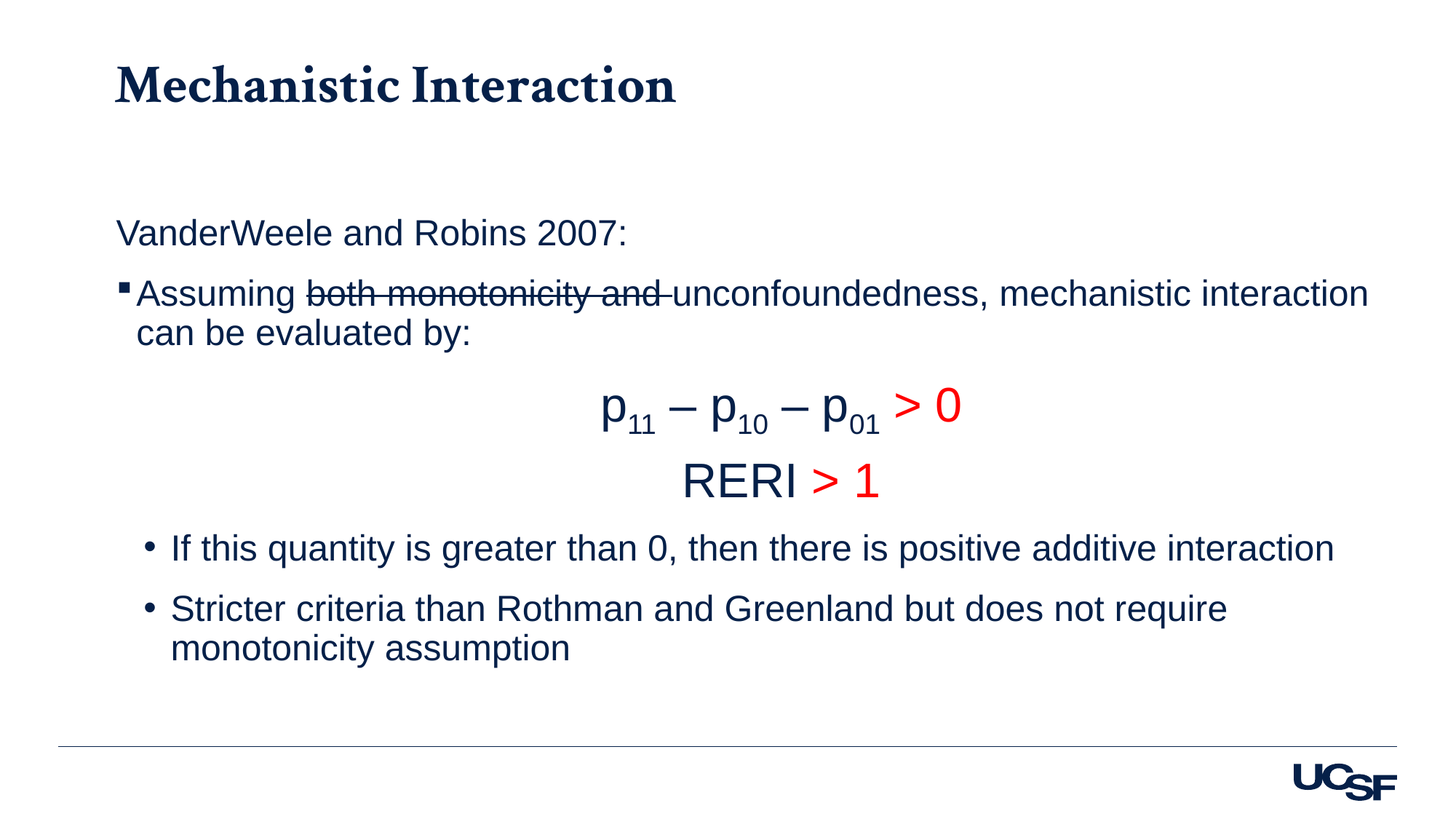

# Mechanistic Interaction
VanderWeele and Robins 2007:
Assuming both monotonicity and unconfoundedness, mechanistic interaction can be evaluated by:
p11 – p10 – p01 > 0
RERI > 1
If this quantity is greater than 0, then there is positive additive interaction
Stricter criteria than Rothman and Greenland but does not require monotonicity assumption